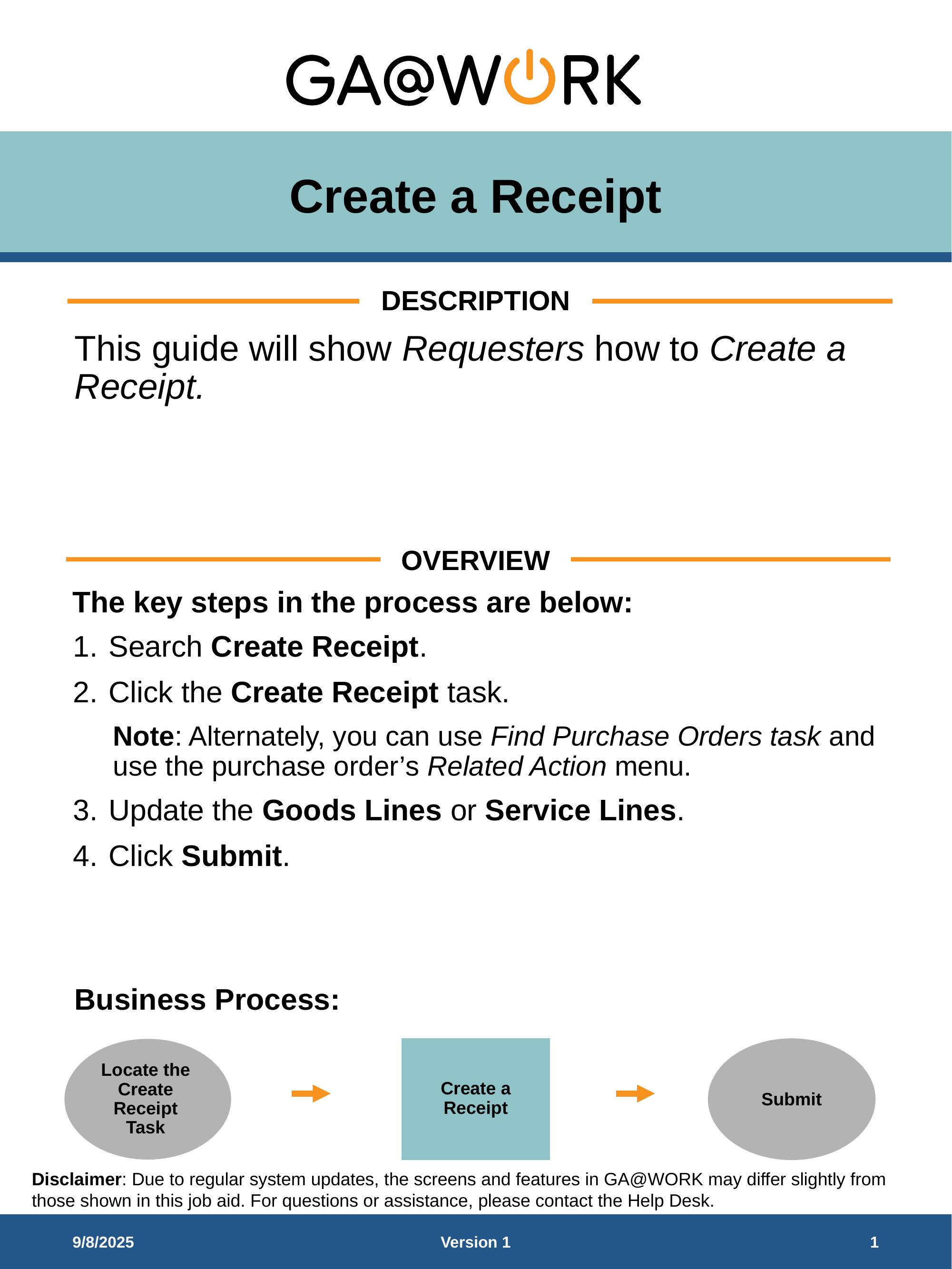

# Create a Receipt
DESCRIPTION
This guide will show Requesters how to Create a Receipt.
OVERVIEW
The key steps in the process are below:
Search Create Receipt.
Click the Create Receipt task.
Note: Alternately, you can use Find Purchase Orders task and use the purchase order’s Related Action menu.
Update the Goods Lines or Service Lines.
Click Submit.

Business Process:
Create a Receipt
Locate the Create Receipt Task
Submit
9/8/2025
Version 1
1